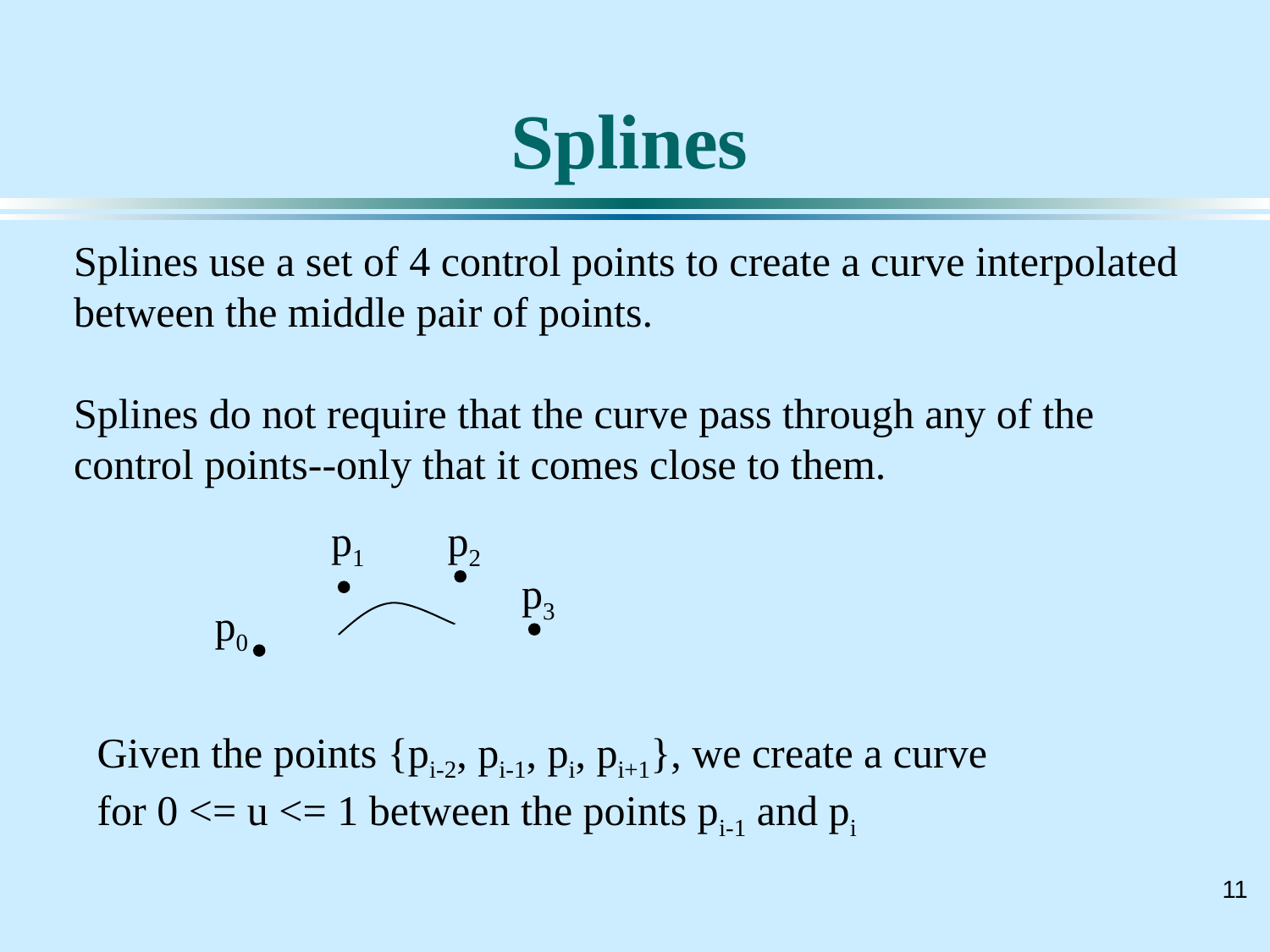

# Splines
Splines use a set of 4 control points to create a curve interpolated between the middle pair of points.

Splines do not require that the curve pass through any of the control points--only that it comes close to them.
p1
p2
p3

p0

Given the points {pi-2, pi-1, pi, pi+1}, we create a curve for 0 <= u <= 1 between the points pi-1 and pi